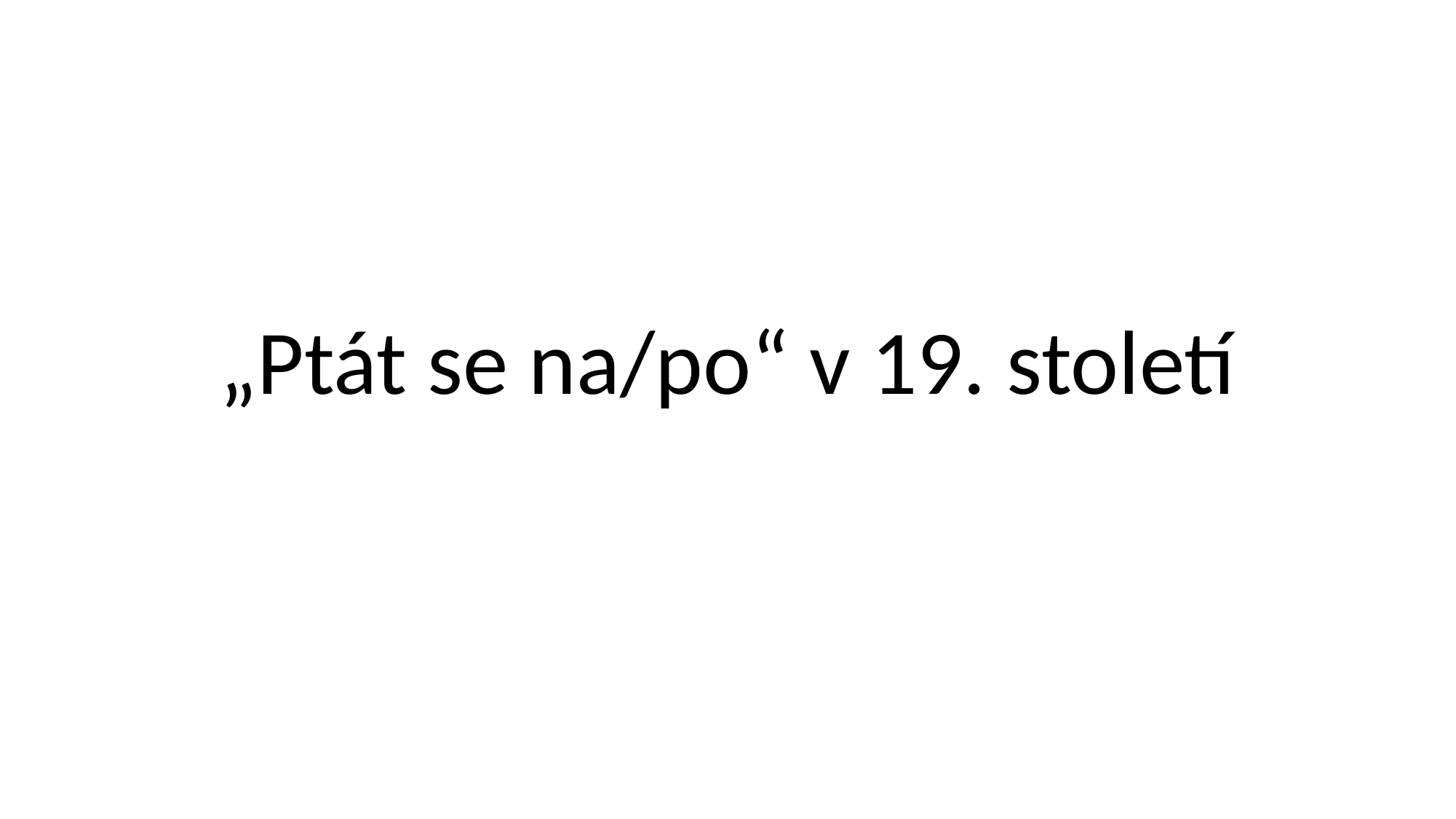

# „Ptát se na/po“ v 19. století